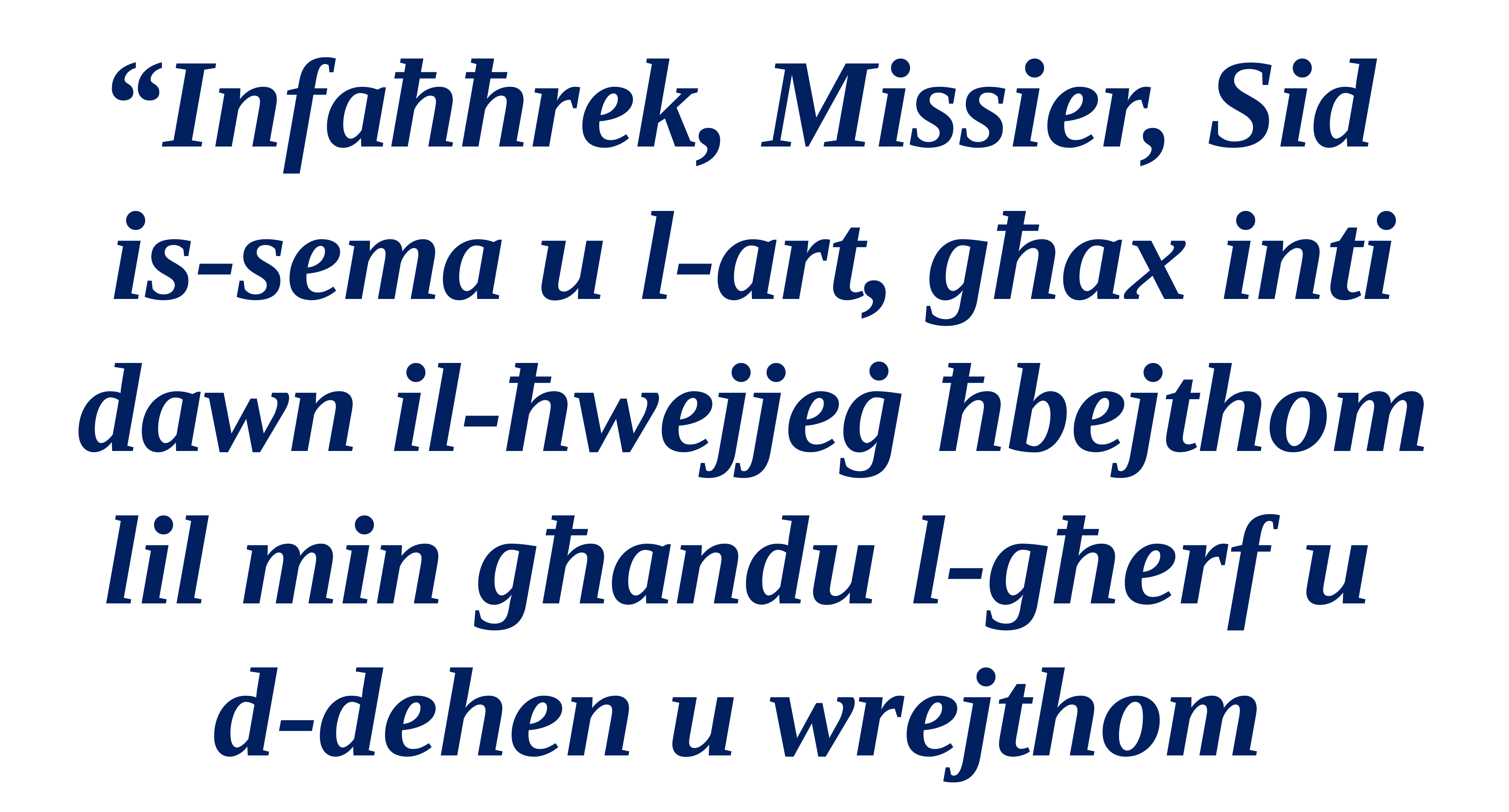

“Infaħħrek, Missier, Sid
is-sema u l-art, għax inti dawn il-ħwejjeġ ħbejthom lil min għandu l-għerf u
d-dehen u wrejthom